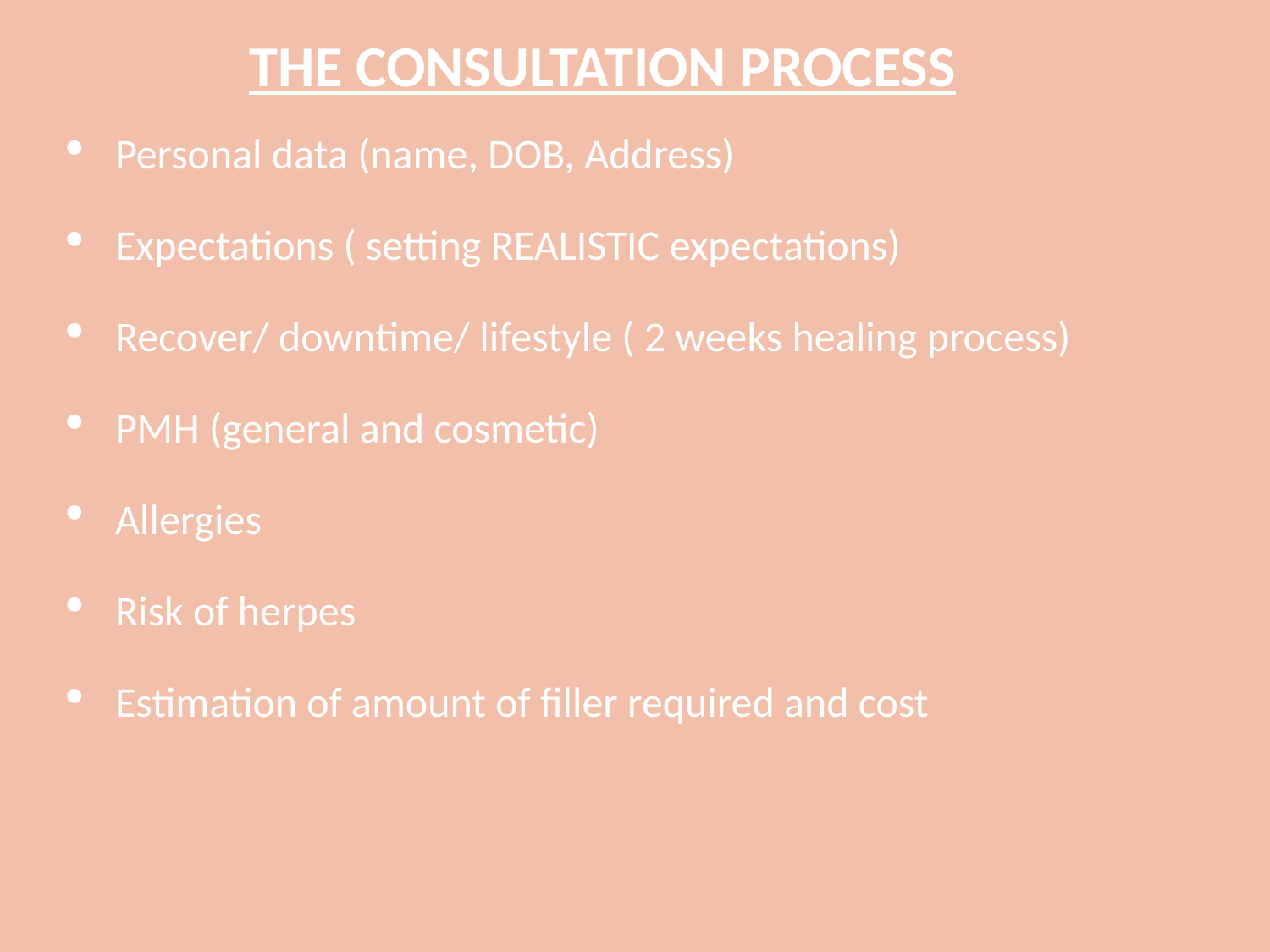

# THE CONSULTATION PROCESS
Personal data (name, DOB, Address)

Expectations ( setting REALISTIC expectations)

Recover/ downtime/ lifestyle ( 2 weeks healing process)

PMH (general and cosmetic)

Allergies

Risk of herpes

Estimation of amount of filler required and cost